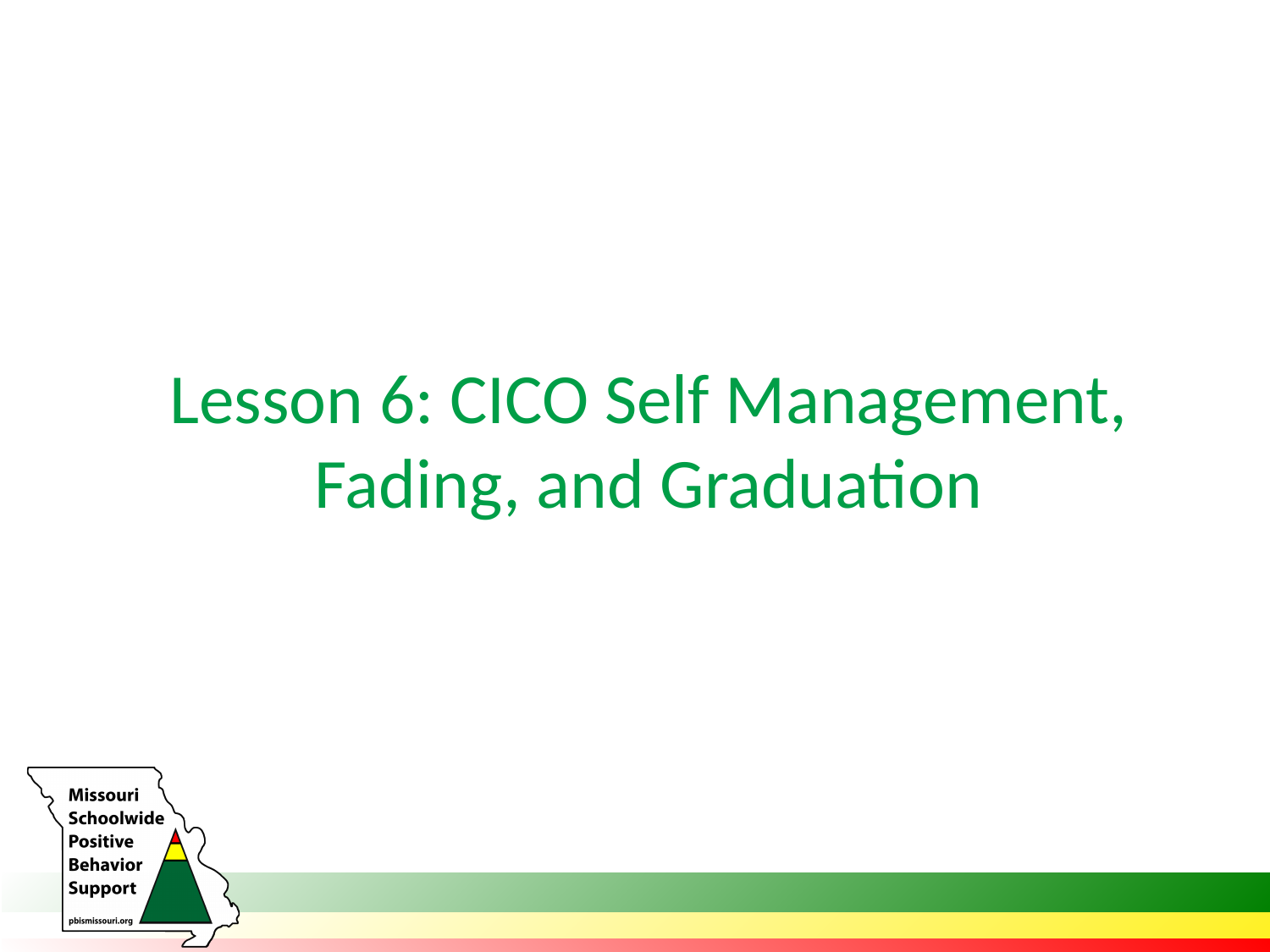

# Lesson 6: CICO Self Management, Fading, and Graduation